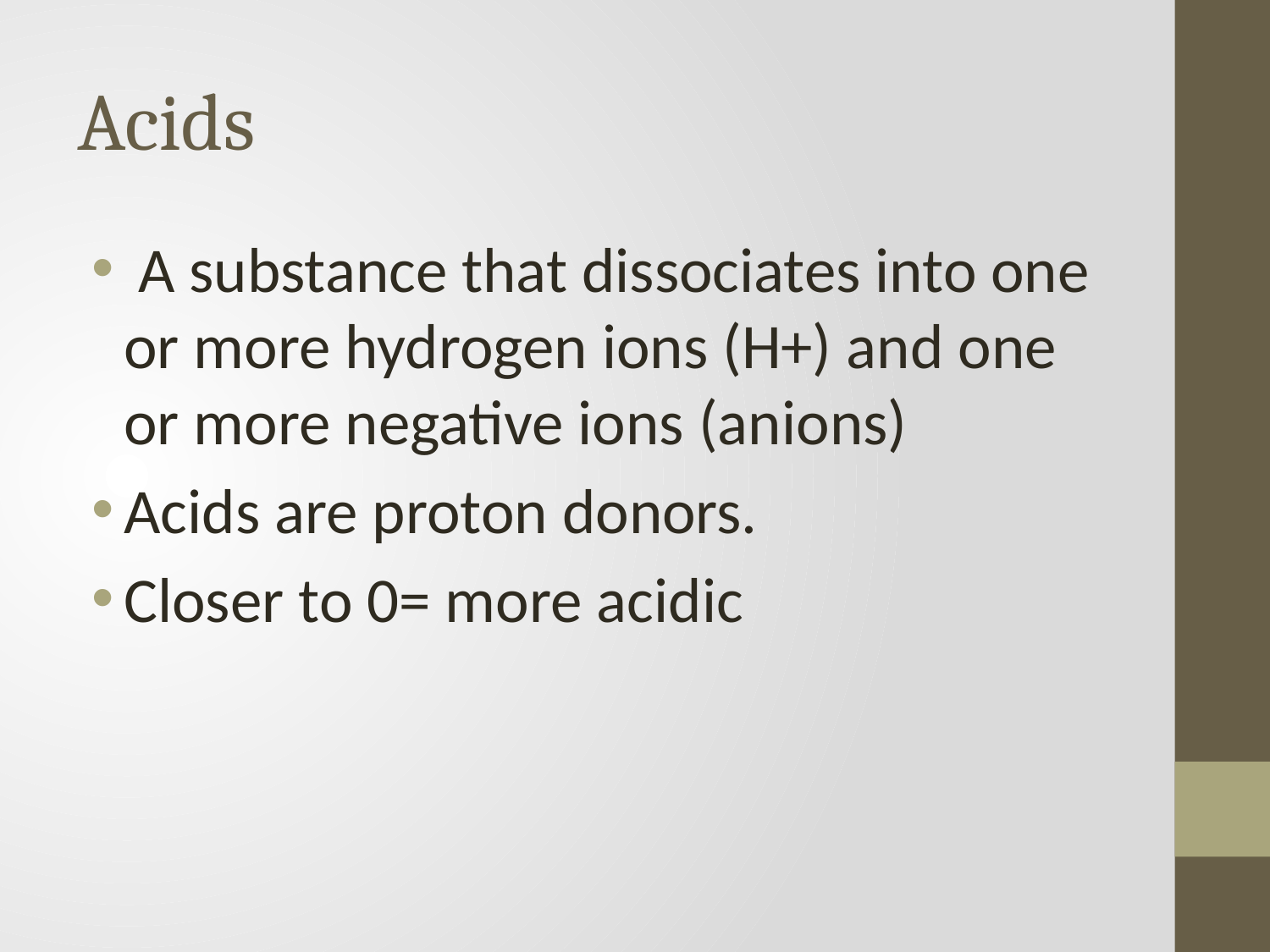

# Acids
 A substance that dissociates into one or more hydrogen ions (H+) and one or more negative ions (anions)
Acids are proton donors.
Closer to 0= more acidic